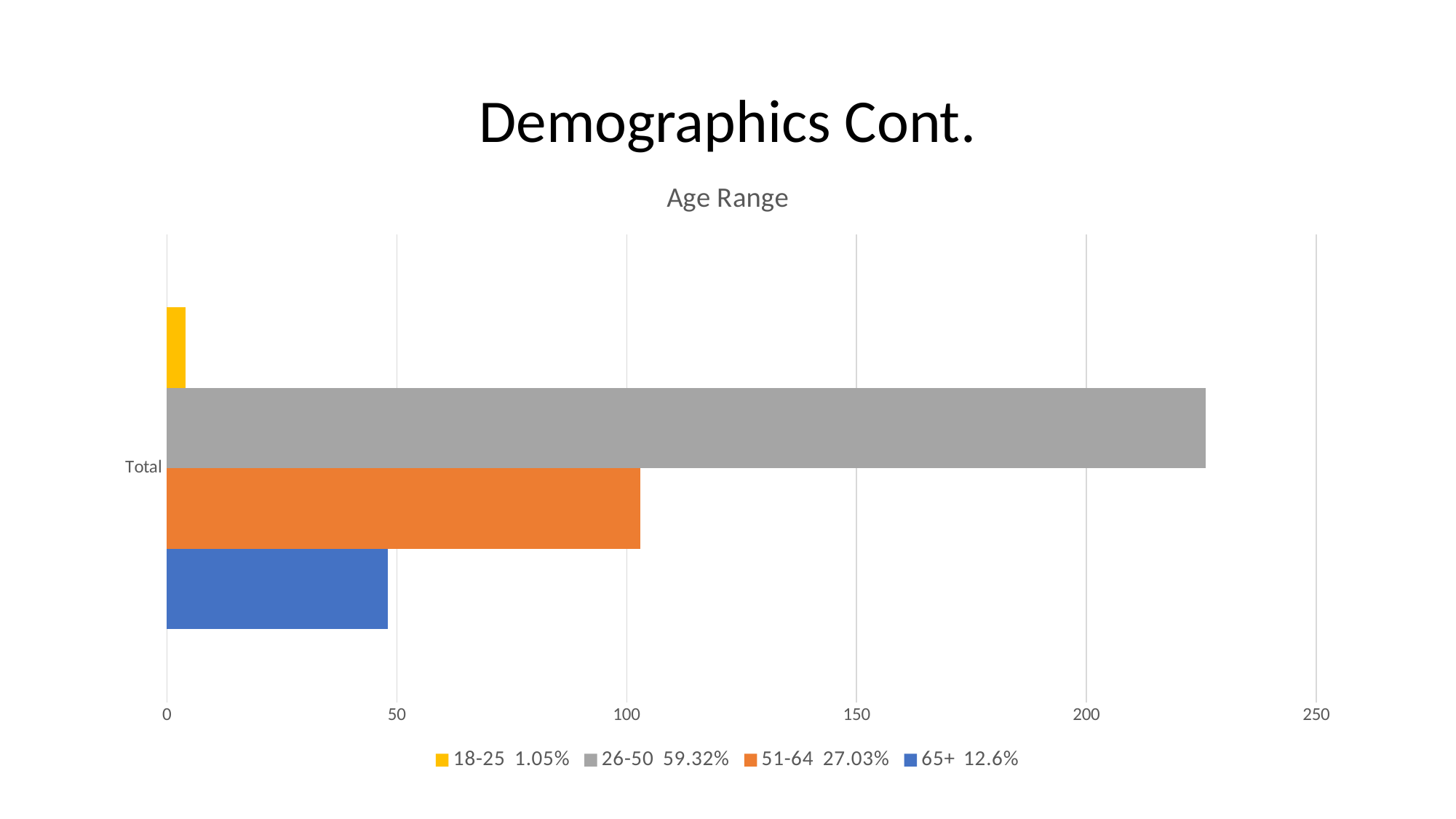

# Demographics Cont.

### Chart: Age Range

| Category | 65+  12.6% | 51-64  27.03% | 26-50  59.32% | 18-25  1.05% |
|---|---|---|---|---|
| Total | 48.0 | 103.0 | 226.0 | 4.0 |